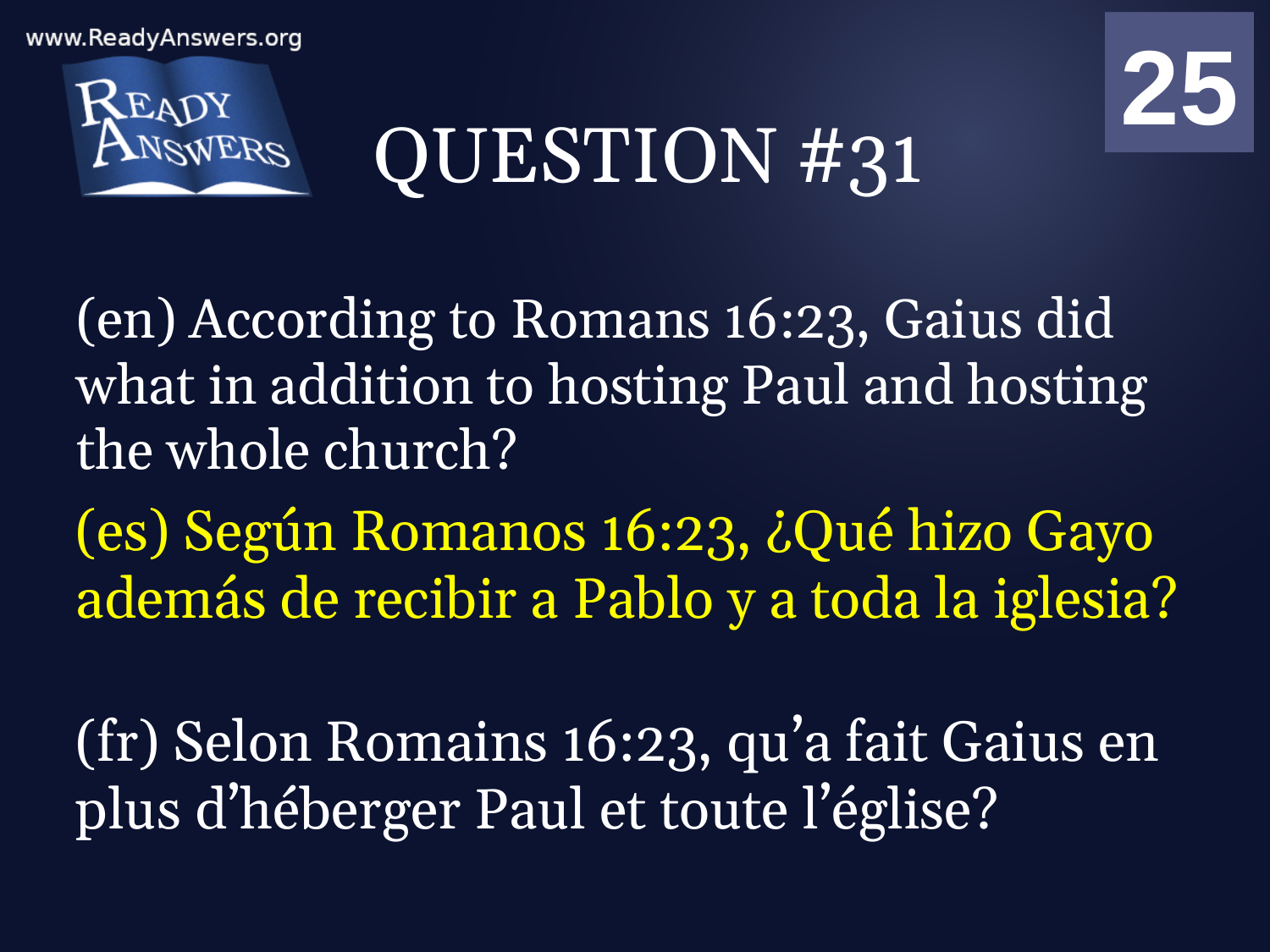

01
02
03
04
05
06
07
08
09
10
11
12
13
14
15
16
17
18
19
20
21
22
23
24
25
00
# QUESTION #31
(en) According to Romans 16:23, Gaius did what in addition to hosting Paul and hosting the whole church?
(es) Según Romanos 16:23, ¿Qué hizo Gayo además de recibir a Pablo y a toda la iglesia?
(fr) Selon Romains 16:23, qu’a fait Gaius en plus d’héberger Paul et toute l’église?